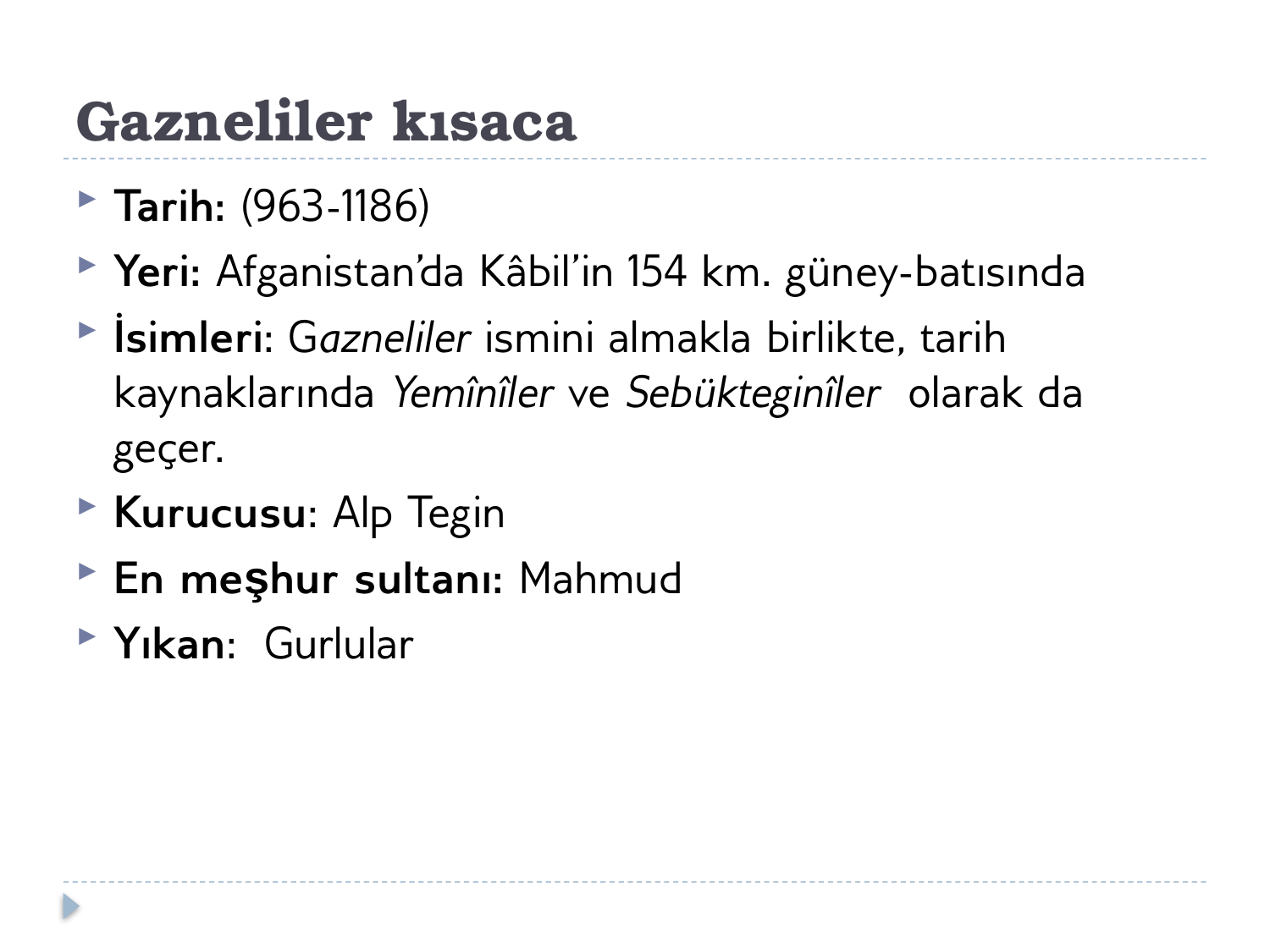

# Gazneliler kısaca
Tarih: (963-1186)
Yeri: Afganistan’da Kâbil’in 154 km. güney-batısında
İsimleri: Gazneliler ismini almakla birlikte, tarih kaynaklarında Yemînîler ve Sebükteginîler  olarak da geçer.
Kurucusu: Alp Tegin
En meşhur sultanı: Mahmud
Yıkan:  Gurlular